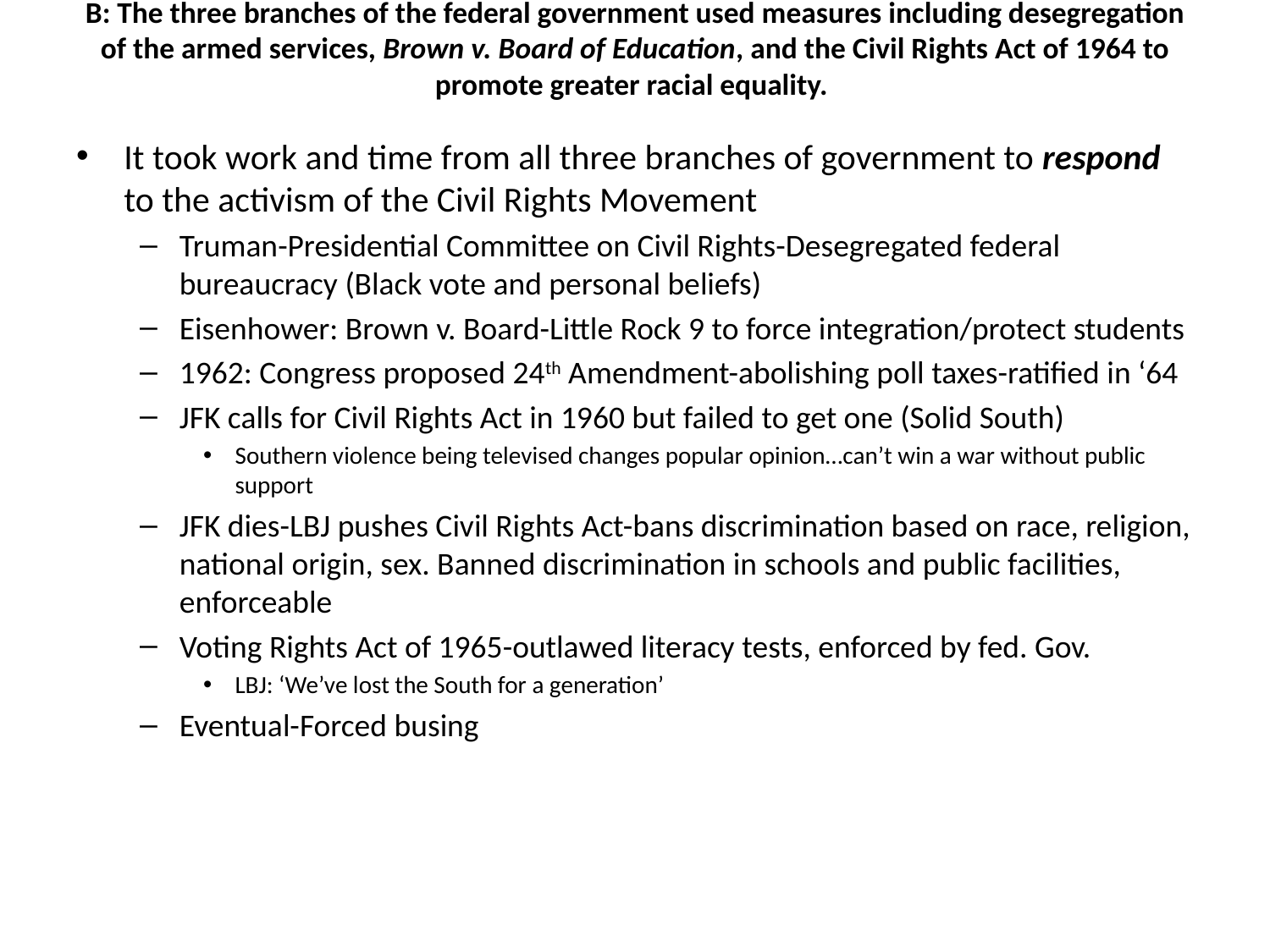

# B: The three branches of the federal government used measures including desegregation of the armed services, Brown v. Board of Education, and the Civil Rights Act of 1964 to promote greater racial equality.
It took work and time from all three branches of government to respond to the activism of the Civil Rights Movement
Truman-Presidential Committee on Civil Rights-Desegregated federal bureaucracy (Black vote and personal beliefs)
Eisenhower: Brown v. Board-Little Rock 9 to force integration/protect students
1962: Congress proposed 24th Amendment-abolishing poll taxes-ratified in ‘64
JFK calls for Civil Rights Act in 1960 but failed to get one (Solid South)
Southern violence being televised changes popular opinion…can’t win a war without public support
JFK dies-LBJ pushes Civil Rights Act-bans discrimination based on race, religion, national origin, sex. Banned discrimination in schools and public facilities, enforceable
Voting Rights Act of 1965-outlawed literacy tests, enforced by fed. Gov.
LBJ: ‘We’ve lost the South for a generation’
Eventual-Forced busing